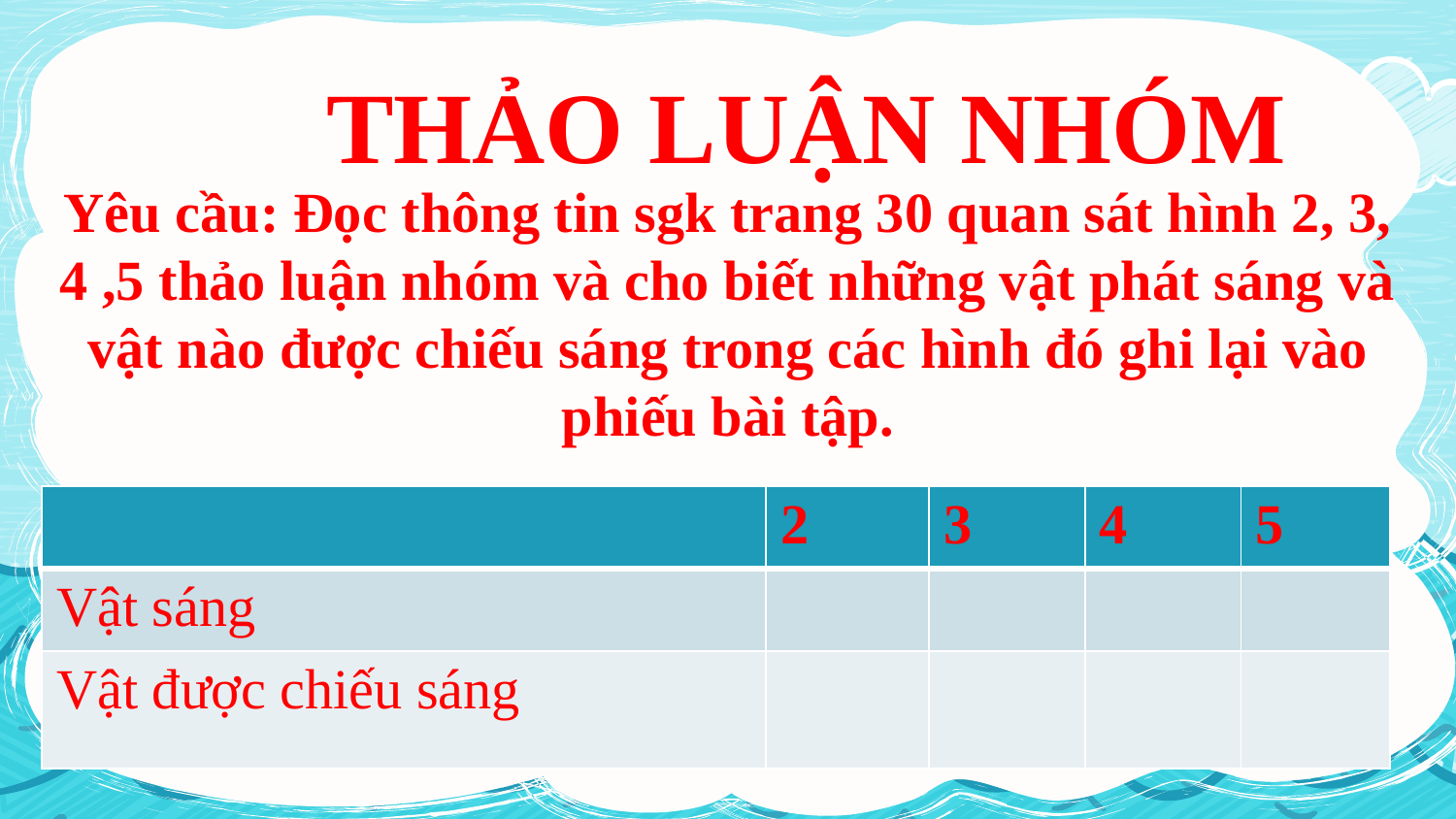

THẢO LUẬN NHÓM
Yêu cầu: Đọc thông tin sgk trang 30 quan sát hình 2, 3, 4 ,5 thảo luận nhóm và cho biết những vật phát sáng và vật nào được chiếu sáng trong các hình đó ghi lại vào phiếu bài tập.
|  | 2 | 3 | 4 | 5 |
| --- | --- | --- | --- | --- |
| Vật sáng |  |  |  |  |
| Vật được chiếu sáng |  |  |  |  |